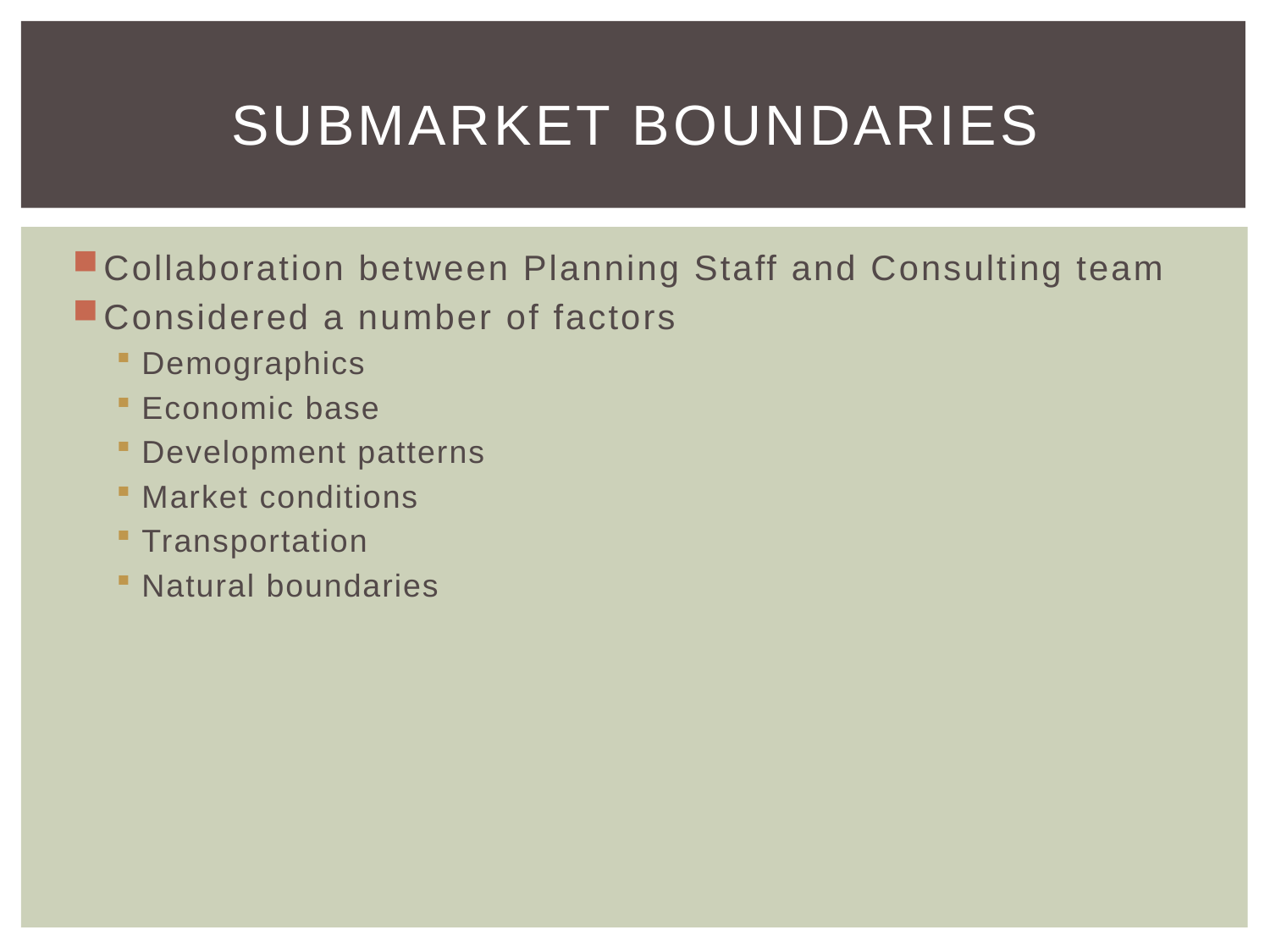

# SUBMARKET BOUNDARIES
Collaboration between Planning Staff and Consulting team
Considered a number of factors
Demographics
Economic base
Development patterns
Market conditions
Transportation
Natural boundaries